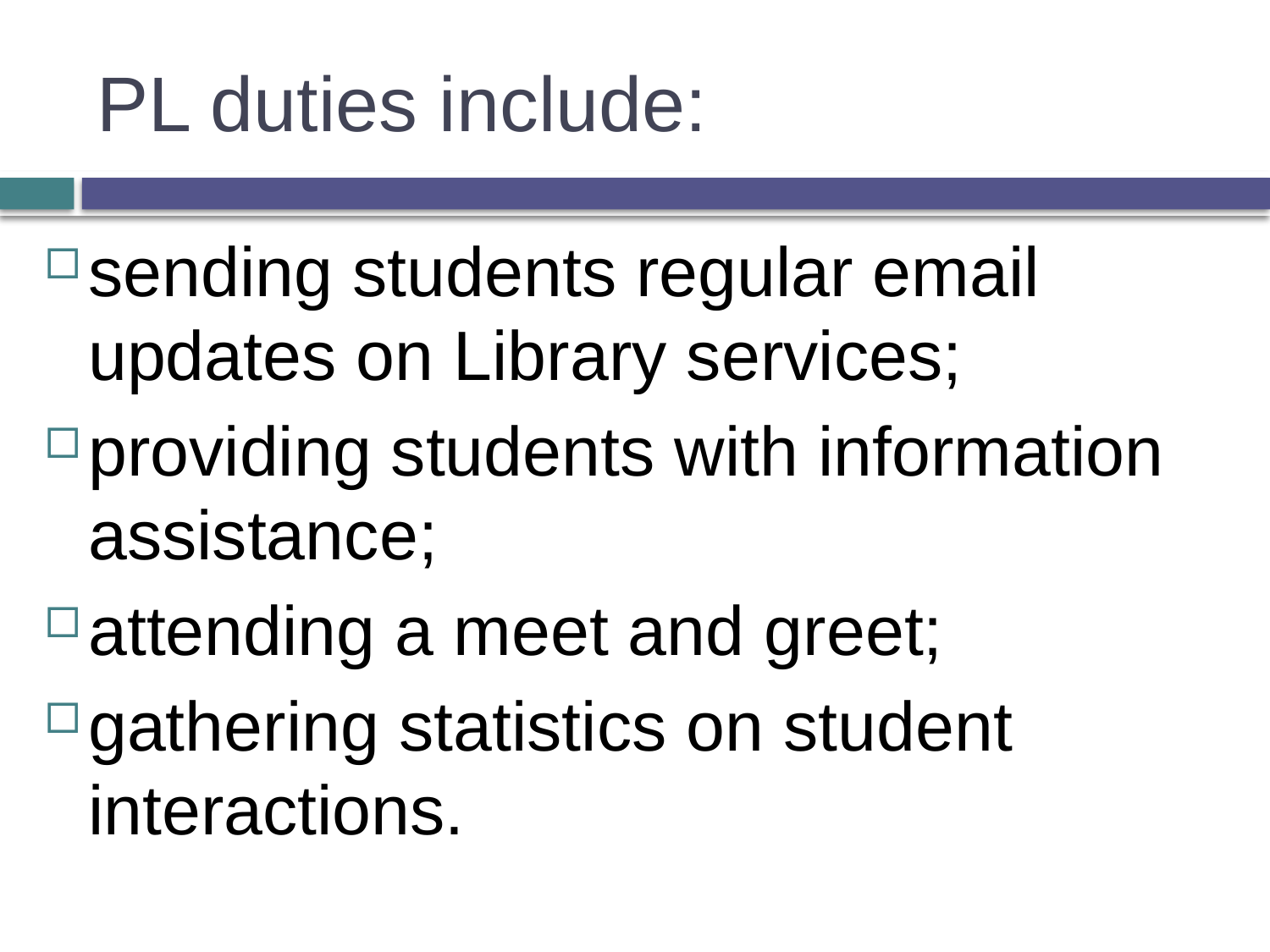

# PL duties include:
sending students regular email updates on Library services;
providing students with information assistance;
attending a meet and greet;
gathering statistics on student interactions.